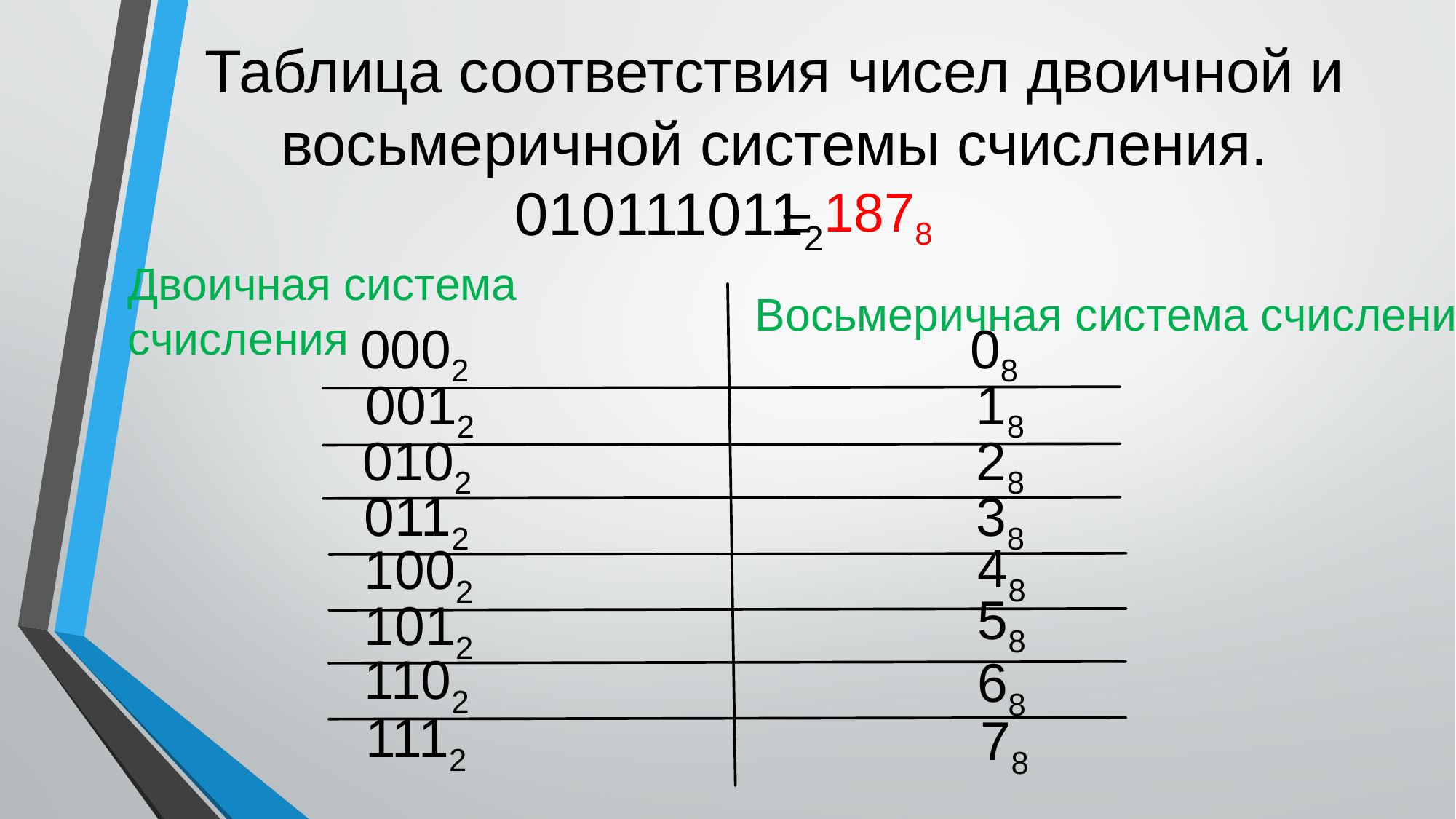

# Таблица соответствия чисел двоичной и восьмеричной системы счисления.
0101110112
Двоичная система счисления
Восьмеричная система счисления
1878
=
0002
08
18
0012
28
0102
38
0112
48
1002
58
1012
1102
68
1112
78